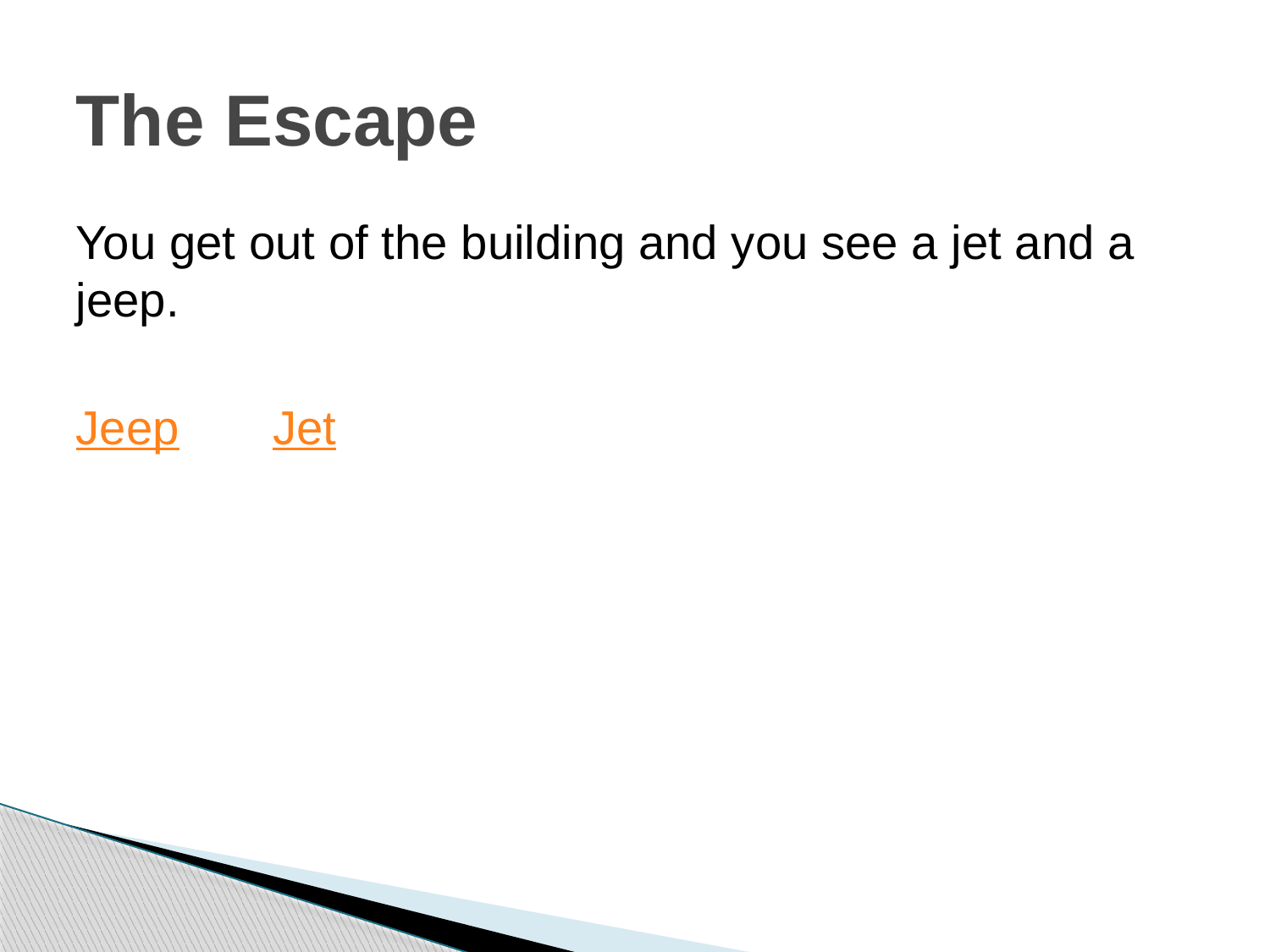

# The Escape
You get out of the building and you see a jet and a jeep.

Jeep       Jet